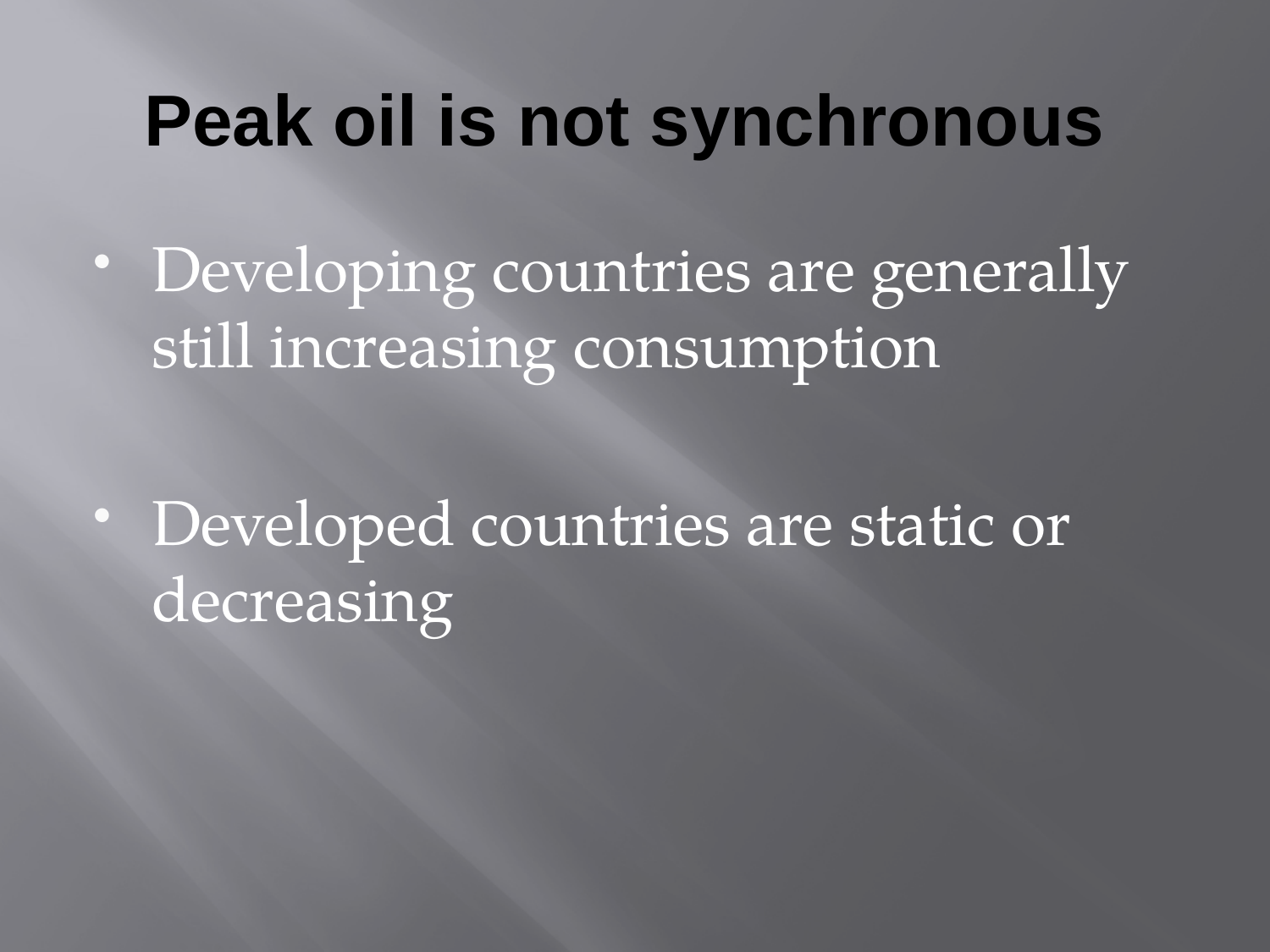

# Peak oil is not synchronous
Developing countries are generally still increasing consumption

Developed countries are static or decreasing